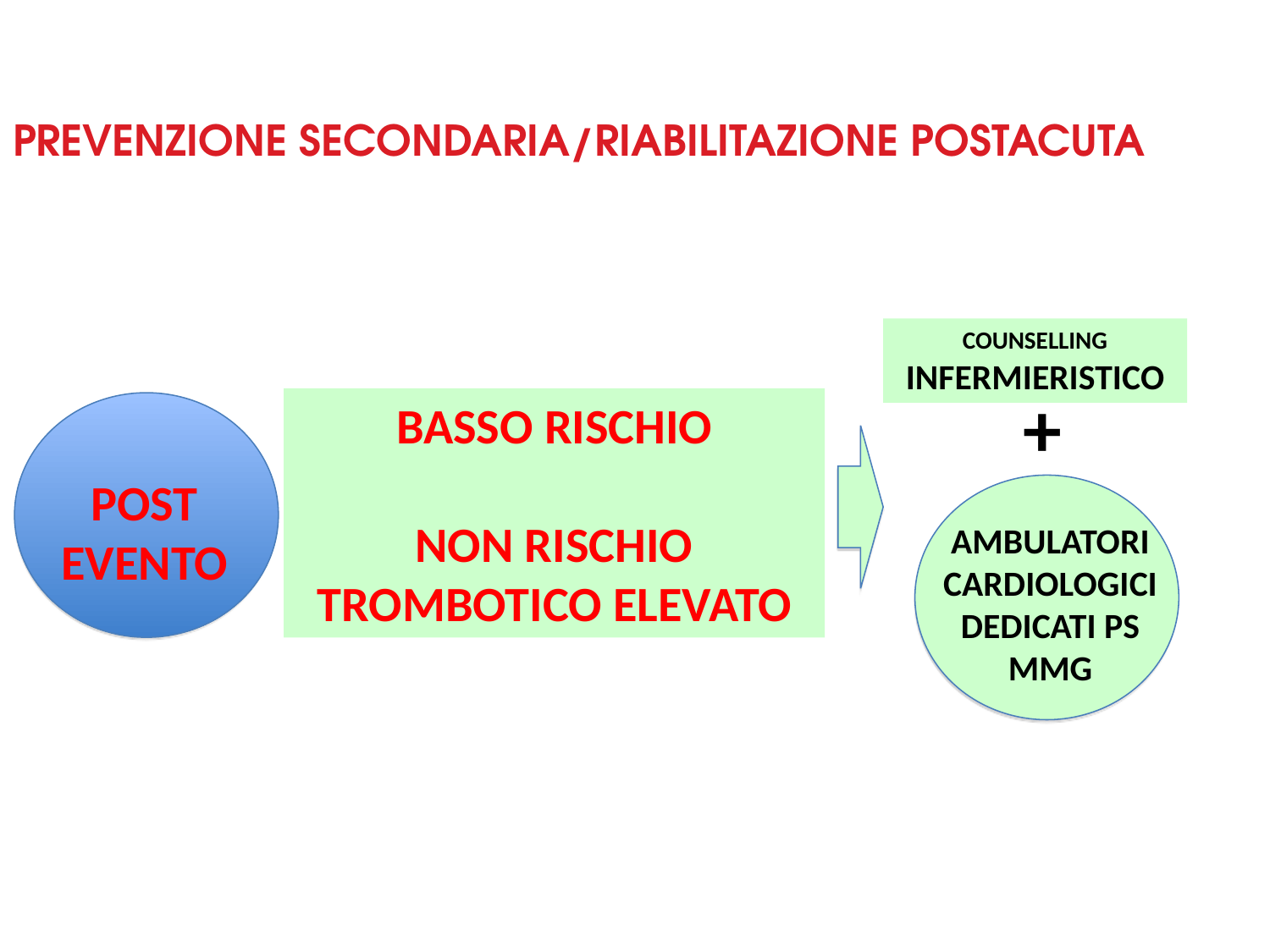

# PREVENZIONE SECONDARIA/RIABILITAZIONE POSTACUTA
COUNSELLING INFERMIERISTICO
+
BASSO RISCHIO

NON RISCHIO TROMBOTICO ELEVATO

POST EVENTO

AMBULATORI CARDIOLOGICI DEDICATI PS
MMG